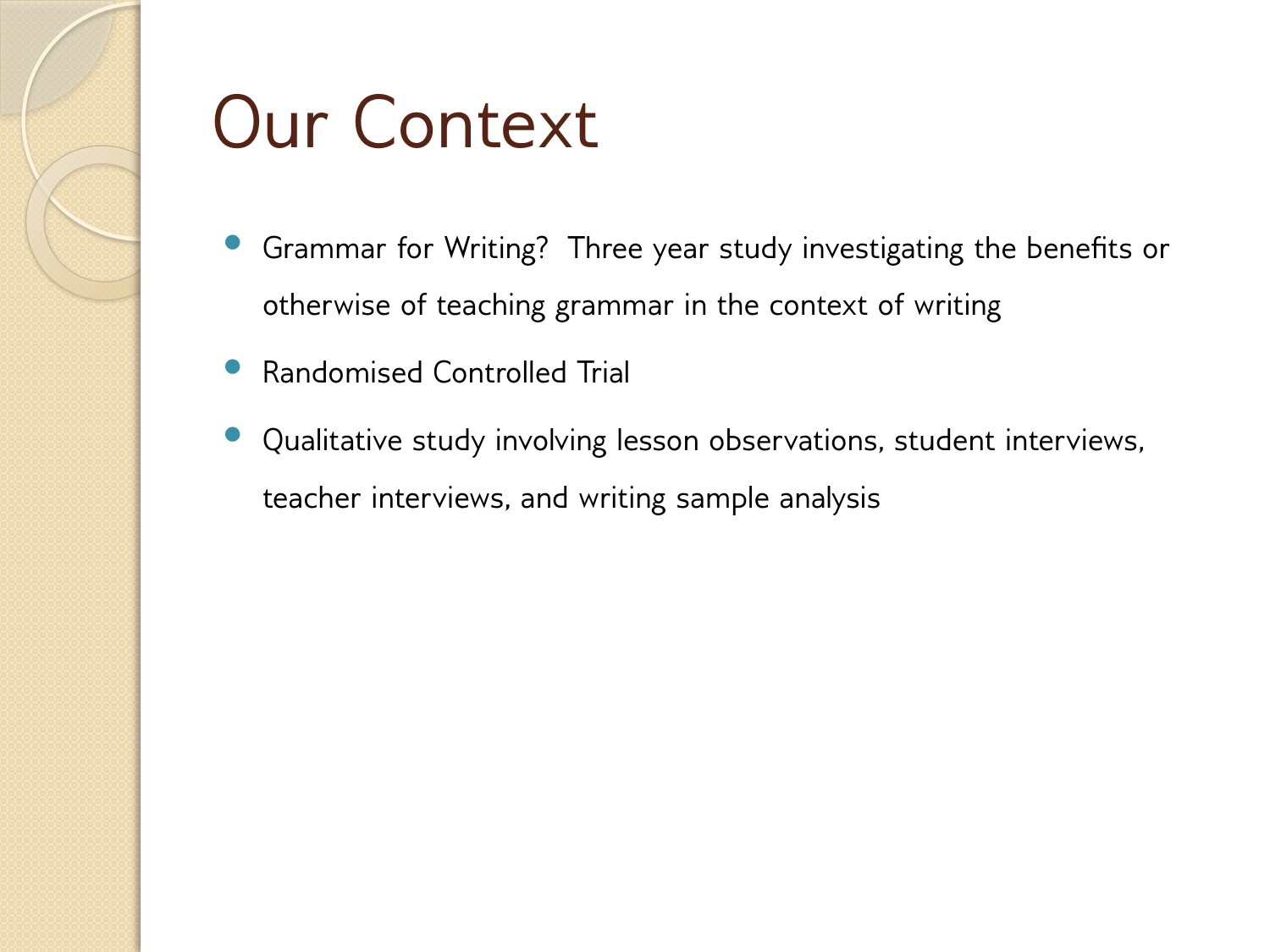

# Our Context
Grammar for Writing?  Three year study investigating the benefits or otherwise of teaching grammar in the context of writing
Randomised Controlled Trial
Qualitative study involving lesson observations, student interviews, teacher interviews, and writing sample analysis